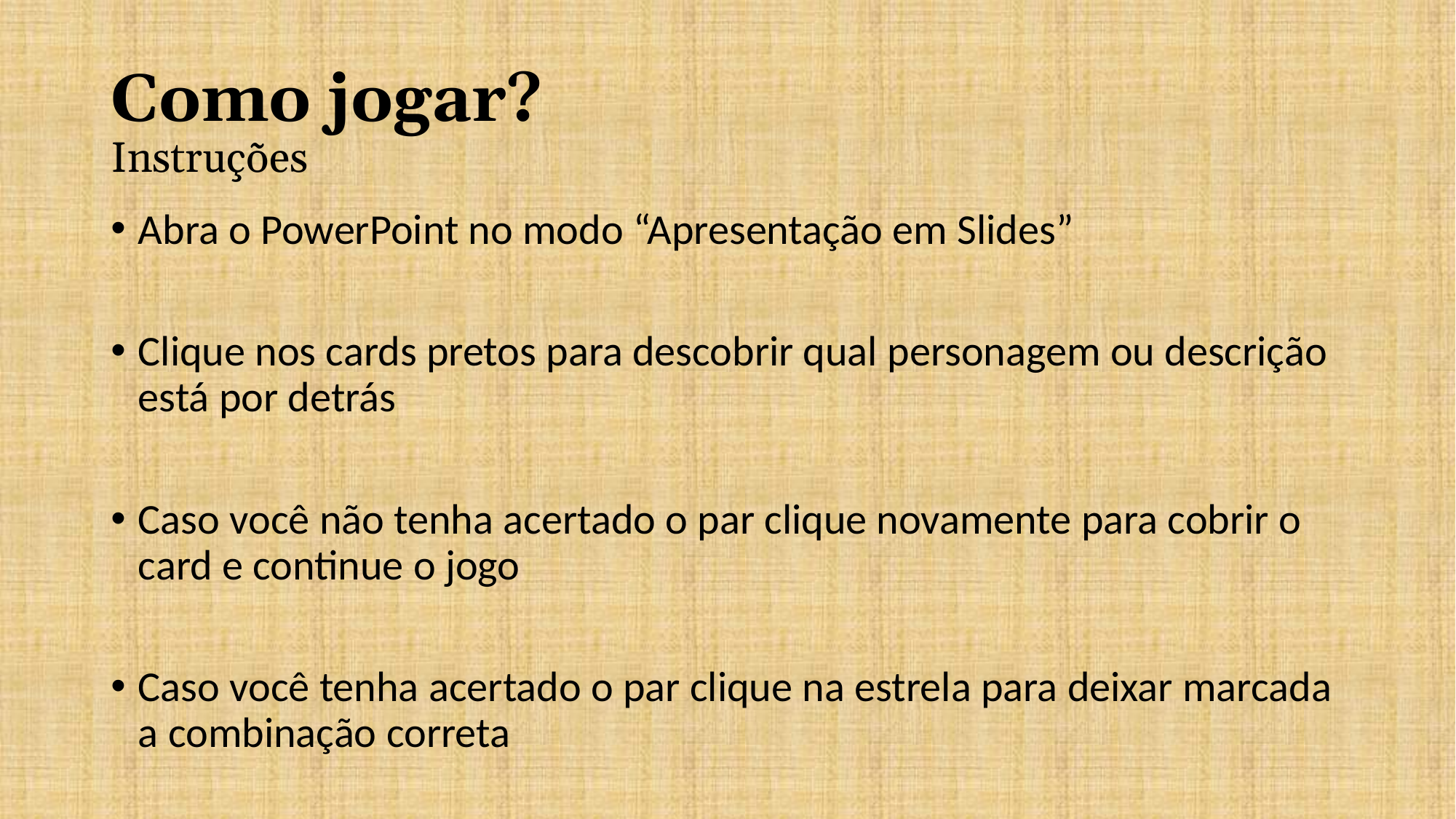

# Como jogar? Instruções
Abra o PowerPoint no modo “Apresentação em Slides”

Clique nos cards pretos para descobrir qual personagem ou descrição está por detrás

Caso você não tenha acertado o par clique novamente para cobrir o card e continue o jogo

Caso você tenha acertado o par clique na estrela para deixar marcada a combinação correta